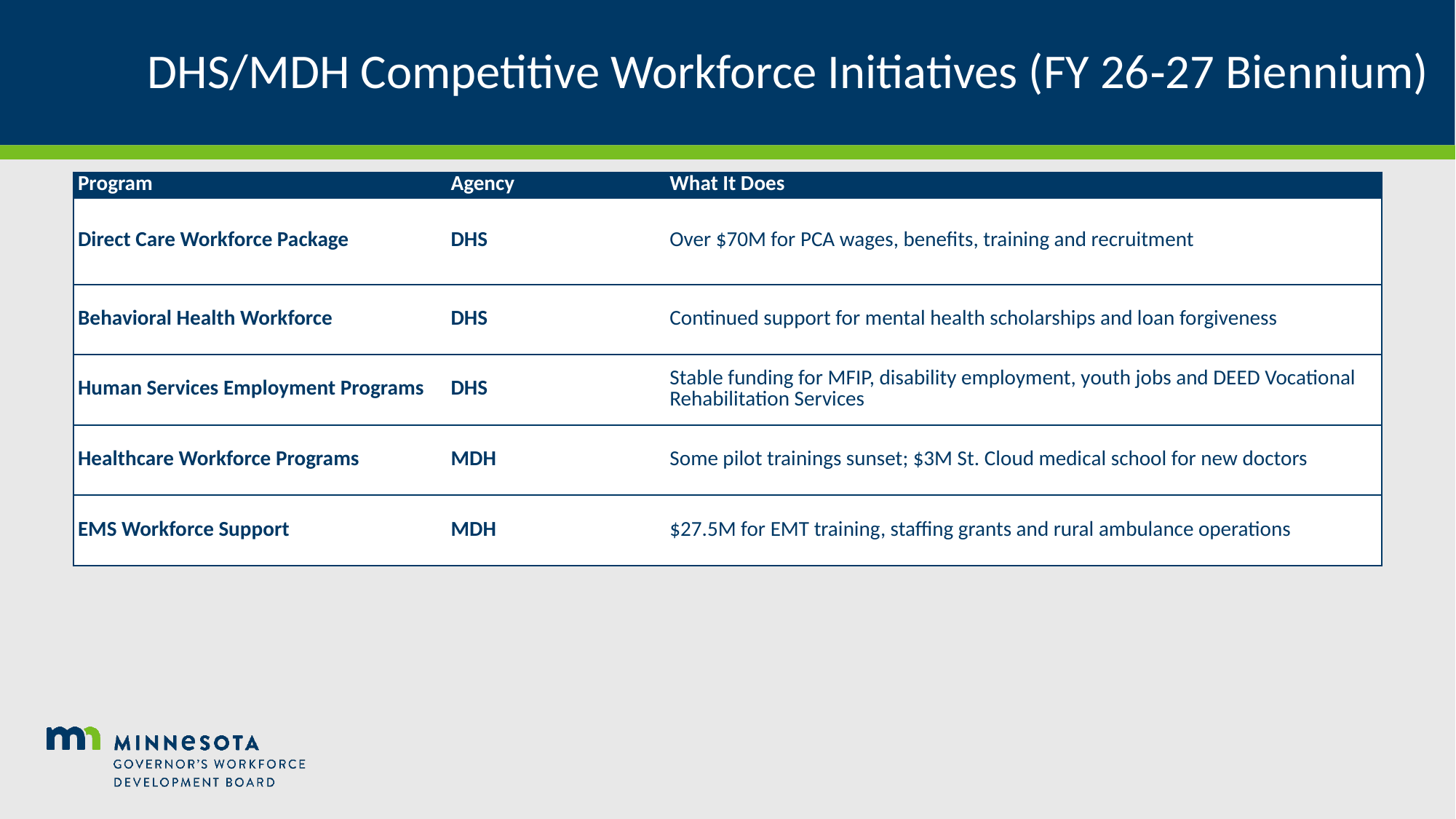

# DHS/MDH Competitive Workforce Initiatives (FY 26‑27 Biennium)
| Program | Agency | What It Does |
| --- | --- | --- |
| Direct Care Workforce Package | DHS | Over $70M for PCA wages, benefits, training and recruitment |
| Behavioral Health Workforce | DHS | Continued support for mental health scholarships and loan forgiveness |
| Human Services Employment Programs | DHS | Stable funding for MFIP, disability employment, youth jobs and DEED Vocational Rehabilitation Services |
| Healthcare Workforce Programs | MDH | Some pilot trainings sunset; $3M St. Cloud medical school for new doctors |
| EMS Workforce Support | MDH | $27.5M for EMT training, staffing grants and rural ambulance operations |